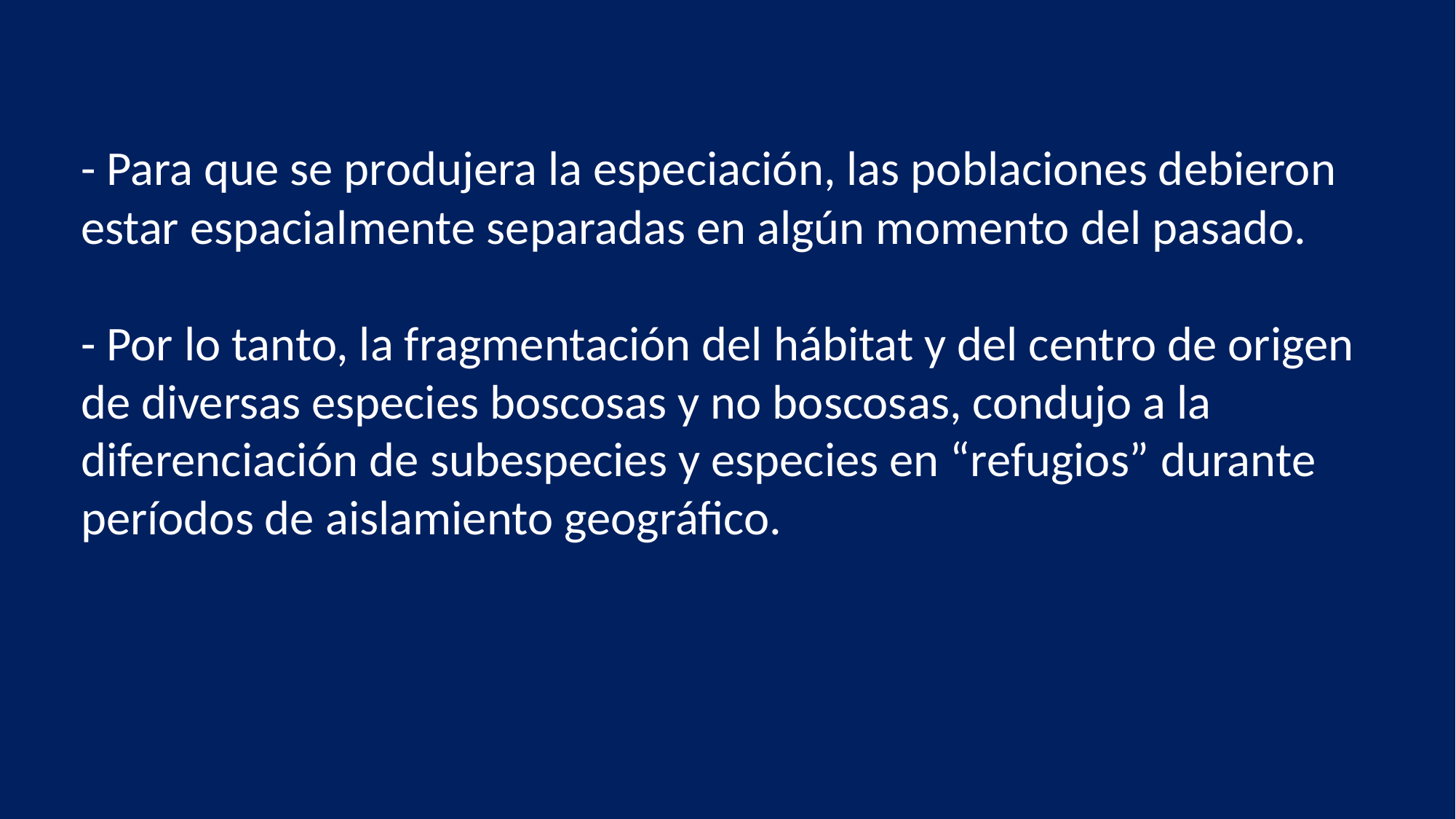

- Para que se produjera la especiación, las poblaciones debieron estar espacialmente separadas en algún momento del pasado.
- Por lo tanto, la fragmentación del hábitat y del centro de origen de diversas especies boscosas y no boscosas, condujo a la diferenciación de subespecies y especies en “refugios” durante períodos de aislamiento geográfico.